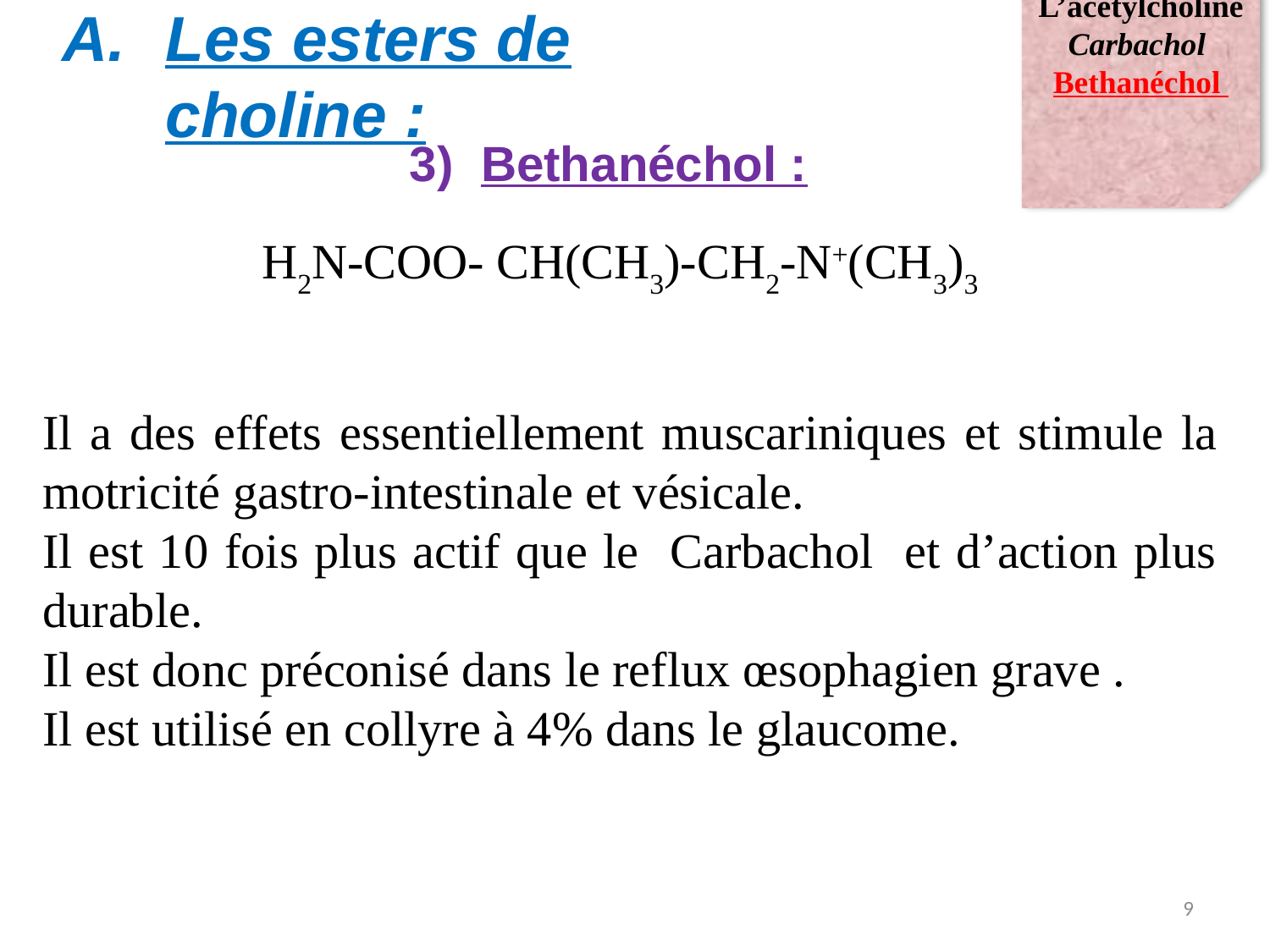

L’acétylcholine
Carbachol
Bethanéchol

Les esters de choline :
Bethanéchol :
H2N-COO- CH(CH3)-CH2-N+(CH3)3
Il a des effets essentiellement muscariniques et stimule la motricité gastro-intestinale et vésicale.
Il est 10 fois plus actif que le  Carbachol  et d’action plus durable.
Il est donc préconisé dans le reflux œsophagien grave .
Il est utilisé en collyre à 4% dans le glaucome.

9